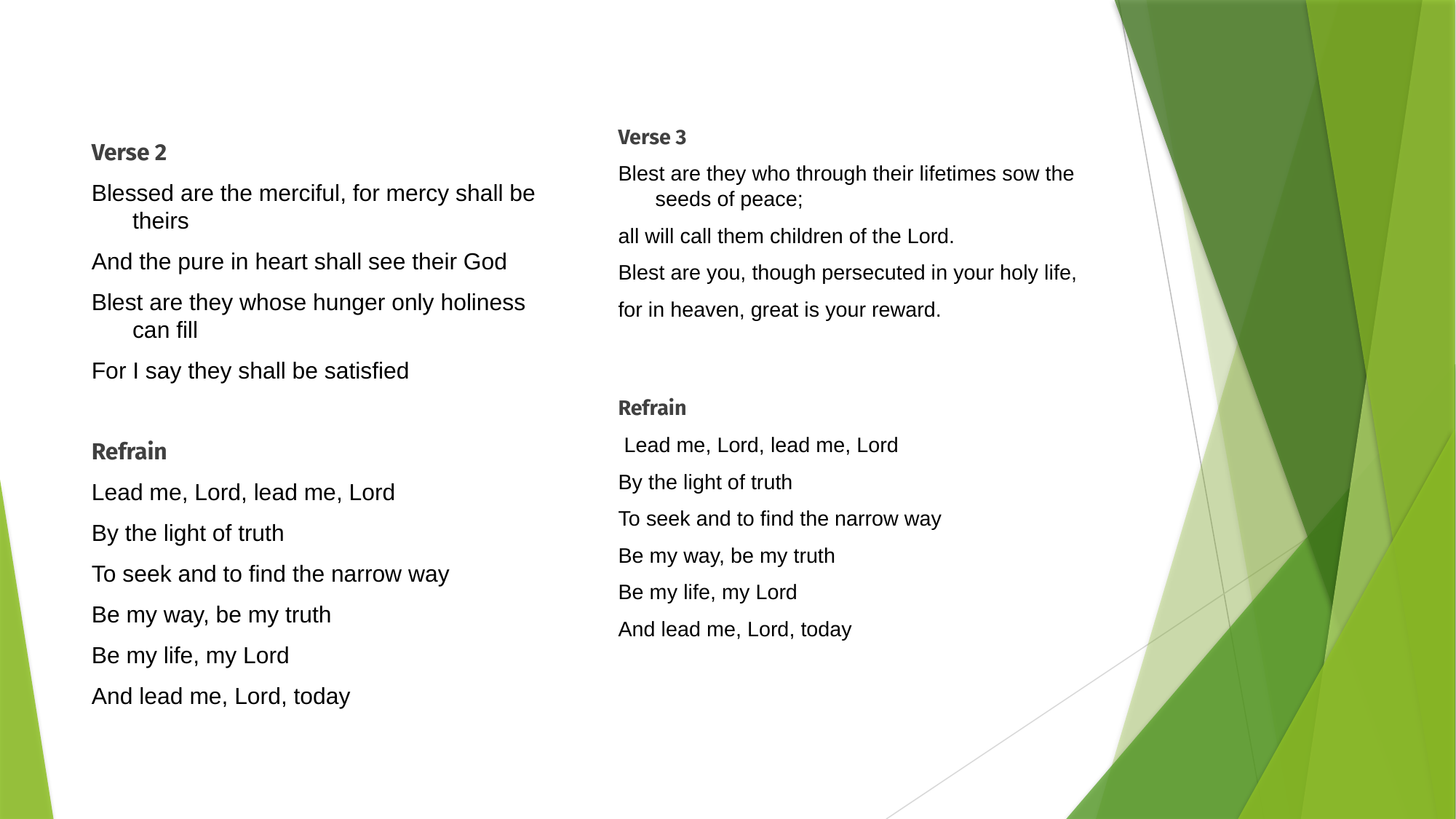

#
Verse 3
Blest are they who through their lifetimes sow the seeds of peace;
all will call them children of the Lord.
Blest are you, though persecuted in your holy life,
for in heaven, great is your reward.

Refrain
 Lead me, Lord, lead me, Lord
By the light of truth
To seek and to find the narrow way
Be my way, be my truth
Be my life, my Lord
And lead me, Lord, today

Verse 2
Blessed are the merciful, for mercy shall be theirs
And the pure in heart shall see their God
Blest are they whose hunger only holiness can fill
For I say they shall be satisfied

Refrain
Lead me, Lord, lead me, Lord
By the light of truth
To seek and to find the narrow way
Be my way, be my truth
Be my life, my Lord
And lead me, Lord, today